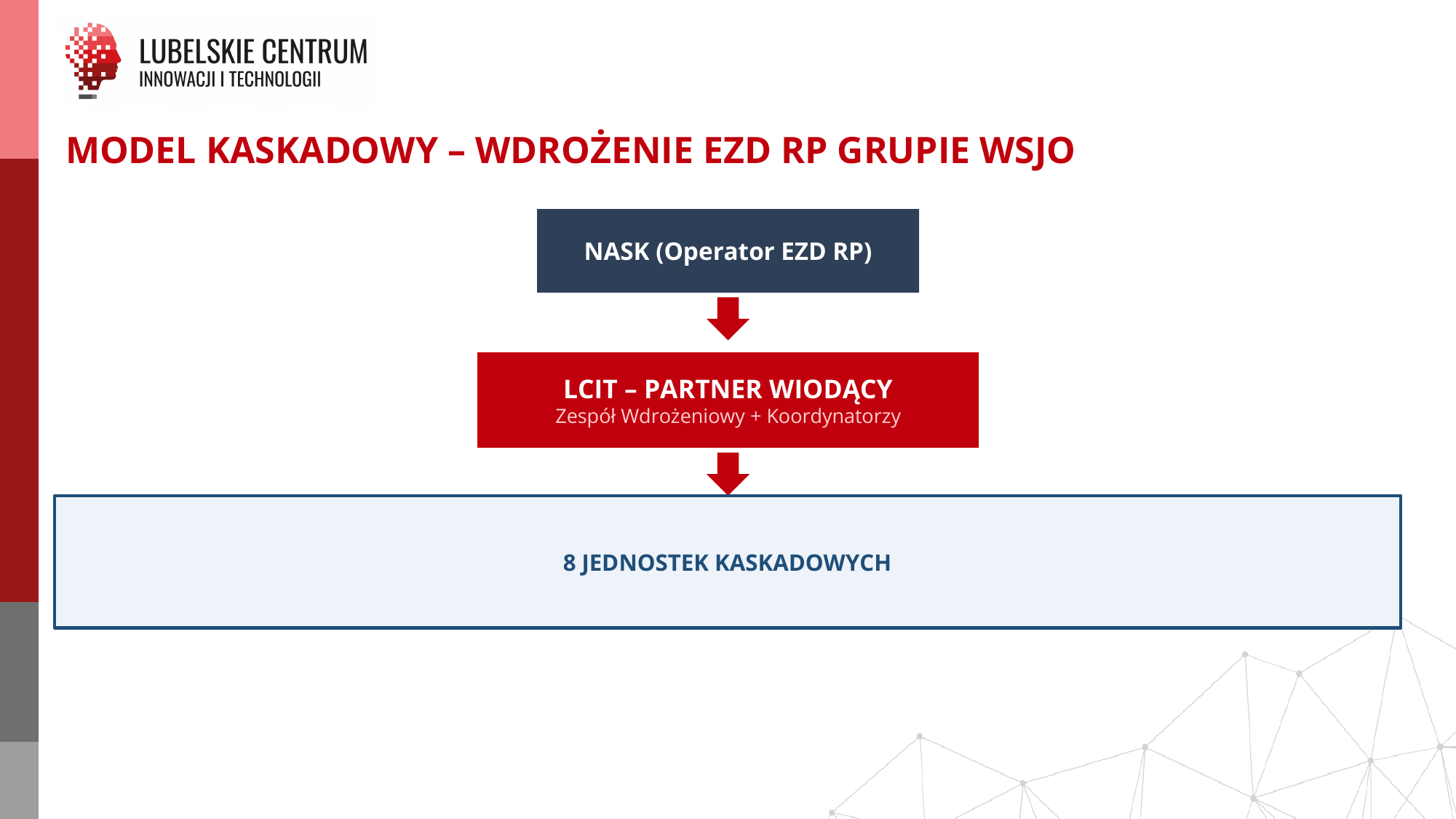

MODEL KASKADOWY – WDROŻENIE EZD RP GRUPIE WSJO
NASK (Operator EZD RP)

LCIT – PARTNER WIODĄCY
Zespół Wdrożeniowy + Koordynatorzy

8 JEDNOSTEK KASKADOWYCH